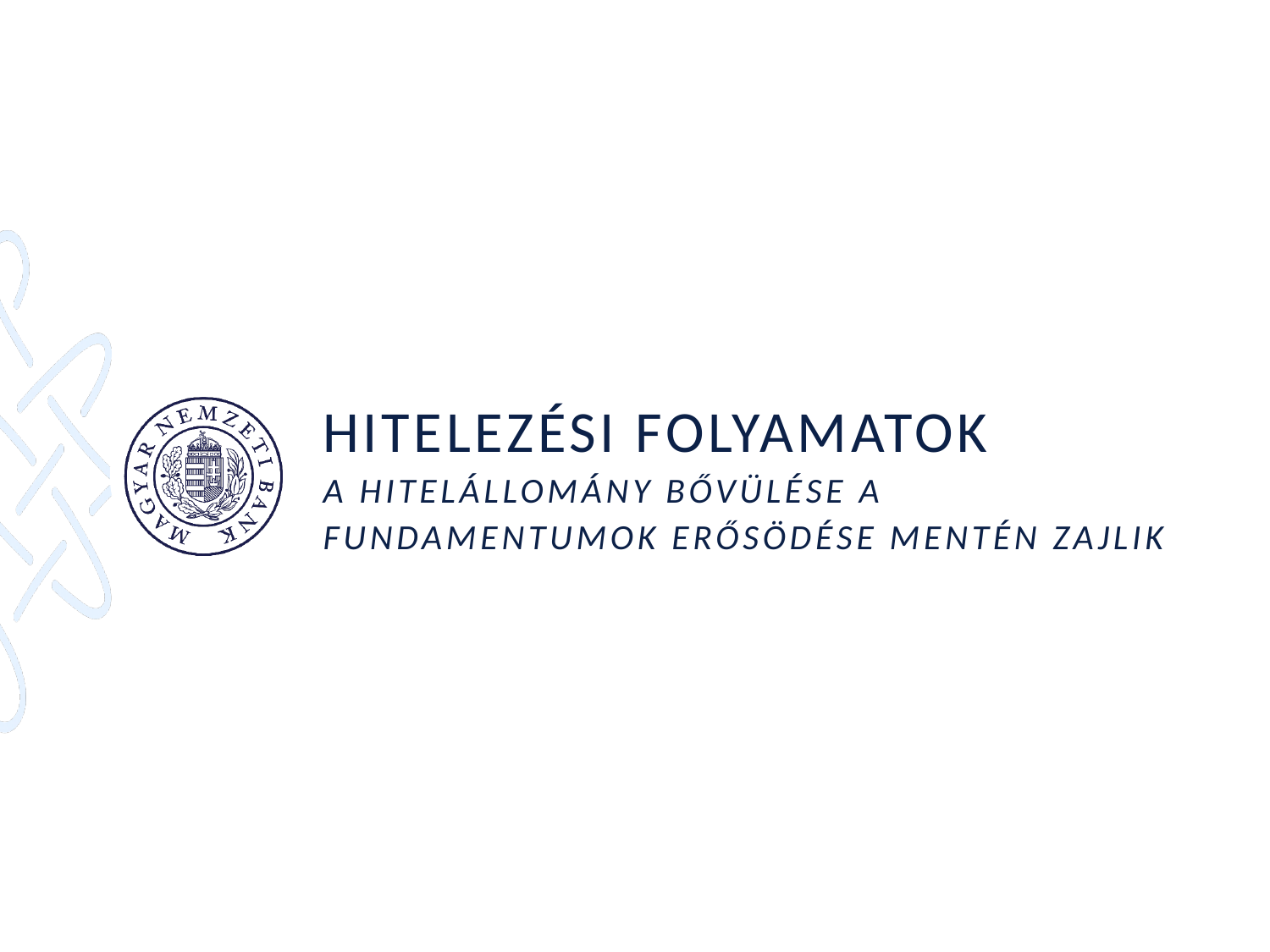

# Hitelezési folyamatok a hitelállomány bővülése a fundamentumok erősödése mentén zajlik